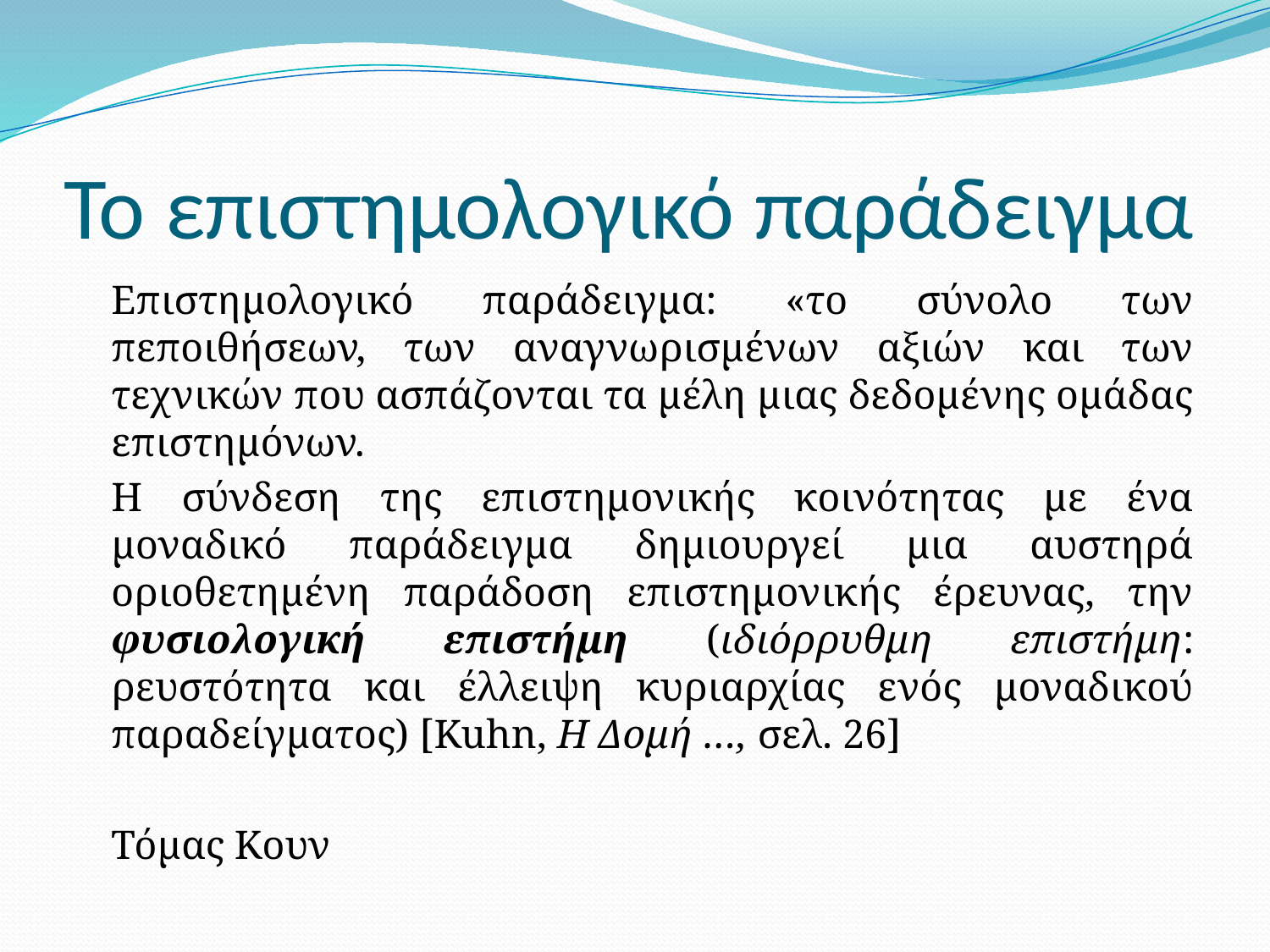

# Το επιστημολογικό παράδειγμα
	Επιστημολογικό παράδειγμα: «το σύνολο των πεποιθήσεων, των αναγνωρισμένων αξιών και των τεχνικών που ασπάζονται τα μέλη μιας δεδομένης ομάδας επιστημόνων.
	Η σύνδεση της επιστημονικής κοινότητας με ένα μοναδικό παράδειγμα δημιουργεί μια αυστηρά οριοθετημένη παράδοση επιστημονικής έρευνας, την φυσιολογική επιστήμη (ιδιόρρυθμη επιστήμη: ρευστότητα και έλλειψη κυριαρχίας ενός μοναδικού παραδείγματος) [Kuhn, Η Δομή …, σελ. 26]

							Τόμας Κουν